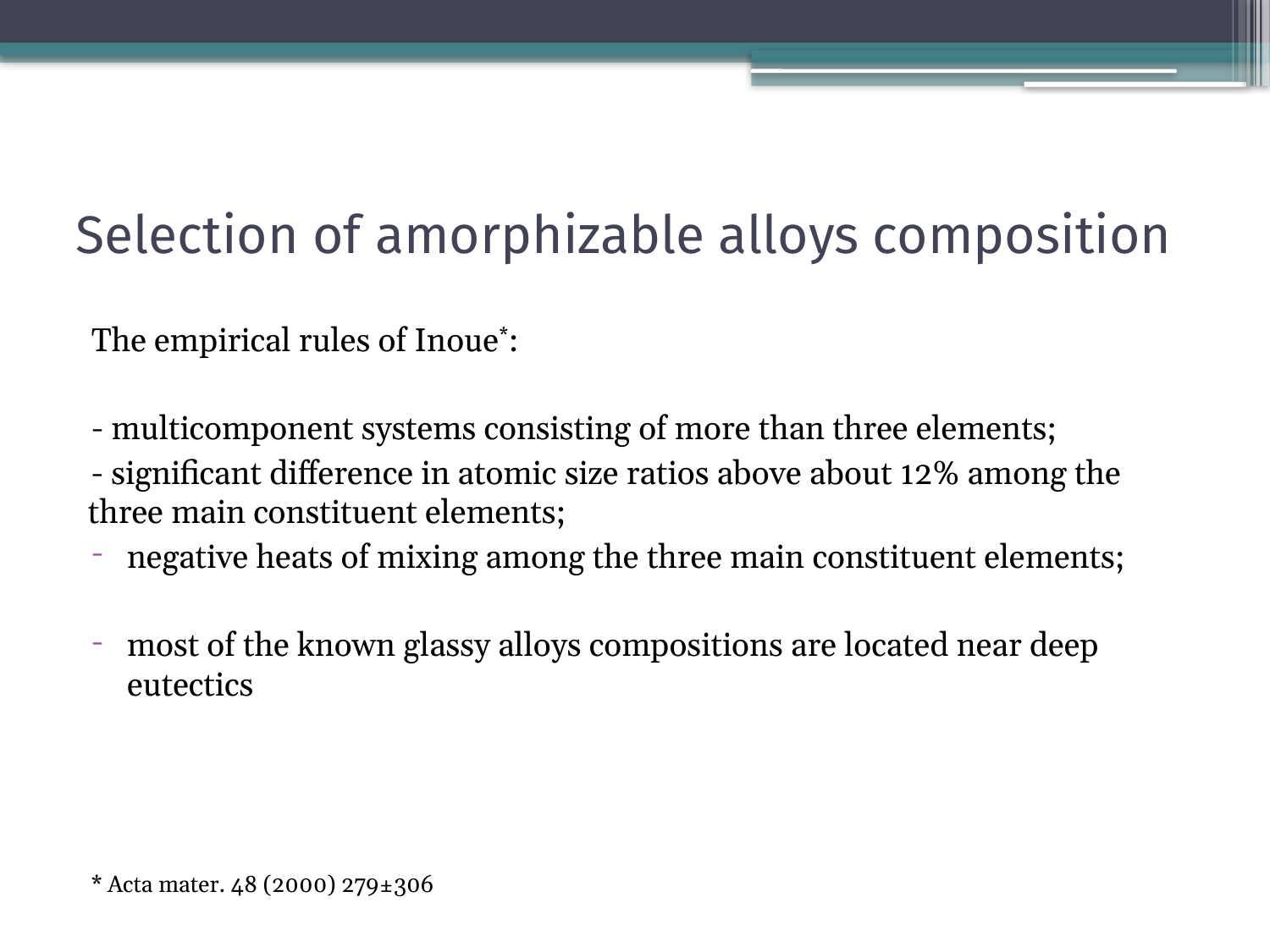

# Selection of amorphizable alloys composition
The empirical rules of Inoue*:

- multicomponent systems consisting of more than three elements;
- significant difference in atomic size ratios above about 12% among the three main constituent elements;
negative heats of mixing among the three main constituent elements;

most of the known glassy alloys compositions are located near deep eutectics

* Acta mater. 48 (2000) 279±306